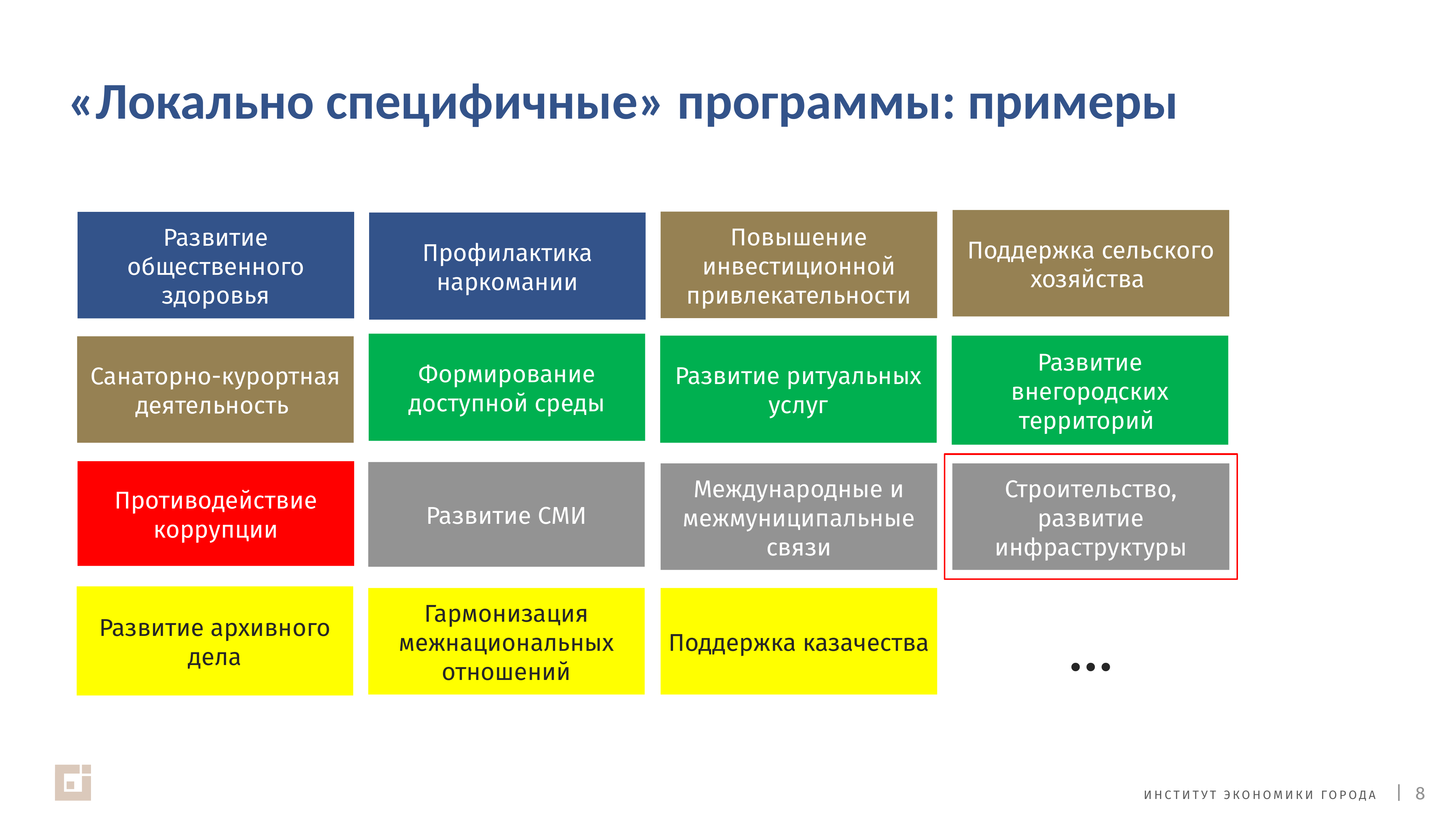

# «Локально специфичные» программы: примеры
Поддержка сельского хозяйства
Повышение инвестиционной привлекательности
Развитие общественного здоровья
Профилактика наркомании
Формирование доступной среды
Развитие ритуальных услуг
Развитие внегородских территорий
Санаторно-курортная деятельность

Противодействие коррупции
Развитие СМИ
Международные и межмуниципальные связи
Строительство, развитие инфраструктуры
Развитие архивного дела
Гармонизация межнациональных отношений
Поддержка казачества
…